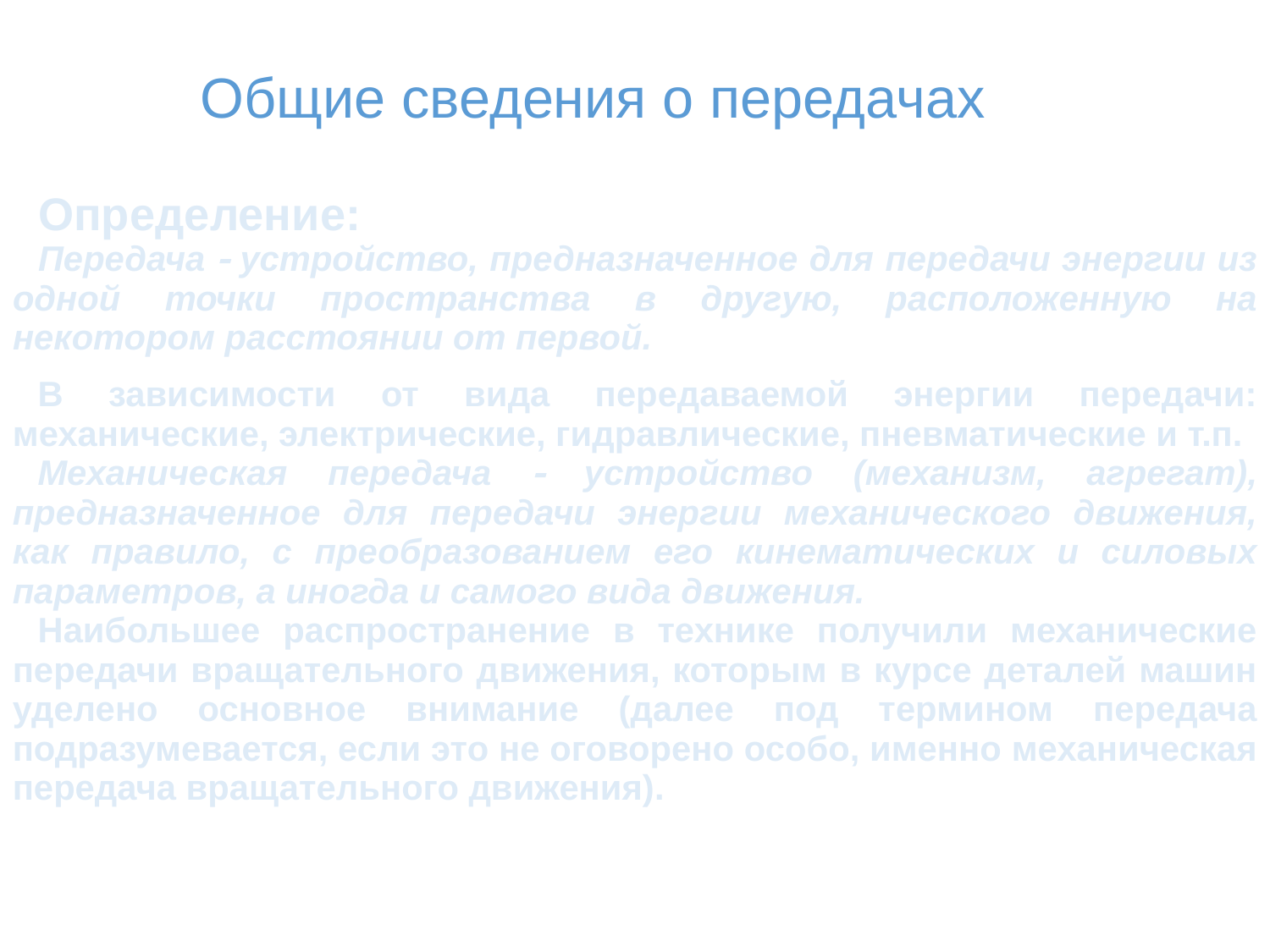

Общие сведения о передачах
Определение:
Передача − устройство, предназначенное для передачи энергии из одной точки пространства в другую, расположенную на некотором расстоянии от первой.
В зависимости от вида передаваемой энергии передачи: механические, электрические, гидравлические, пневматические и т.п.
Механическая передача − устройство (механизм, агрегат), предназначенное для передачи энергии механического движения, как правило, с преобразованием его кинематических и силовых параметров, а иногда и самого вида движения.
Наибольшее распространение в технике получили механические передачи вращательного движения, которым в курсе деталей машин уделено основное внимание (далее под термином передача подразумевается, если это не оговорено особо, именно механическая передача вращательного движения).